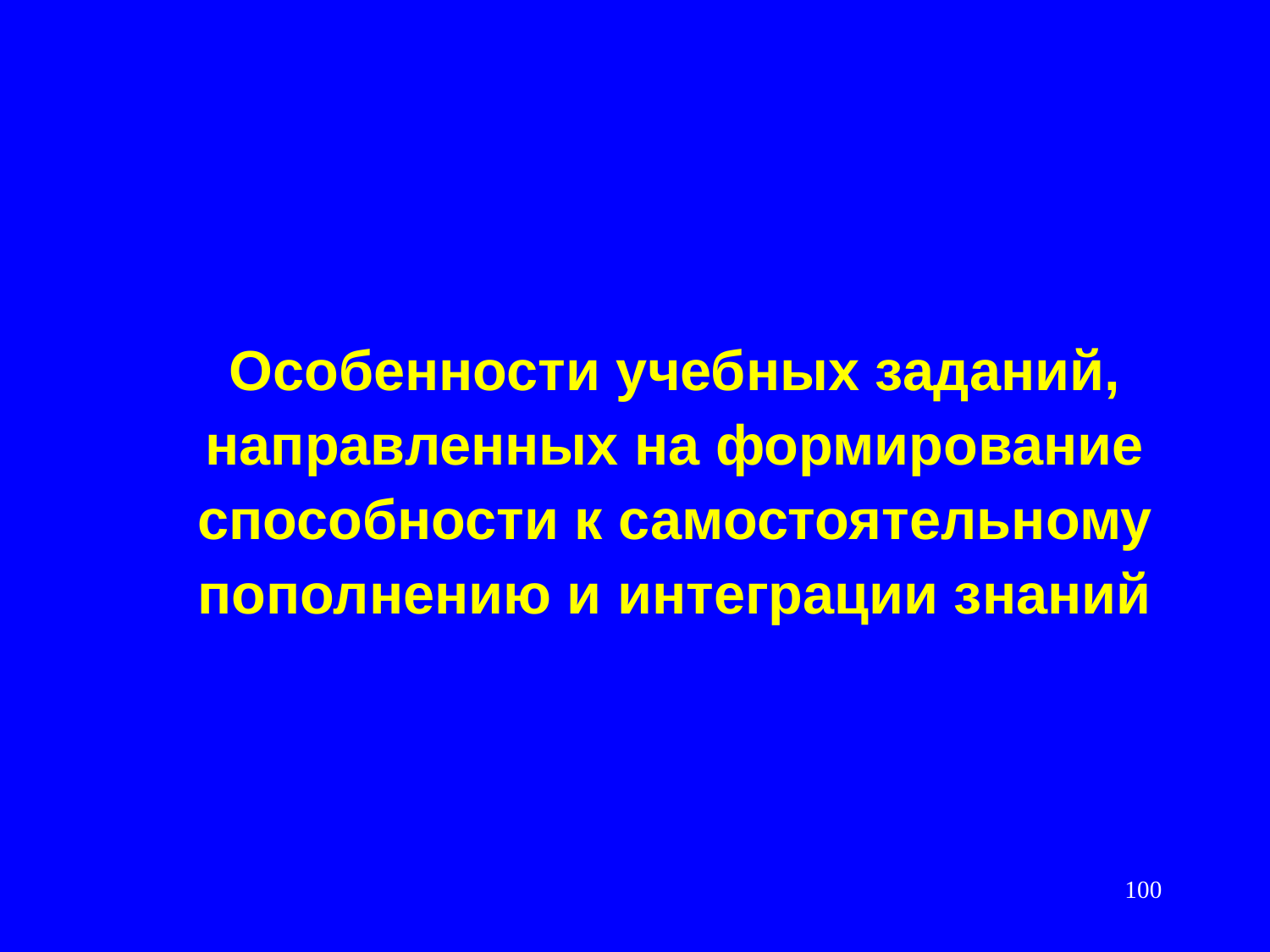

Особенности учебных заданий, направленных на формирование способности к самостоятельному пополнению и интеграции знаний

100